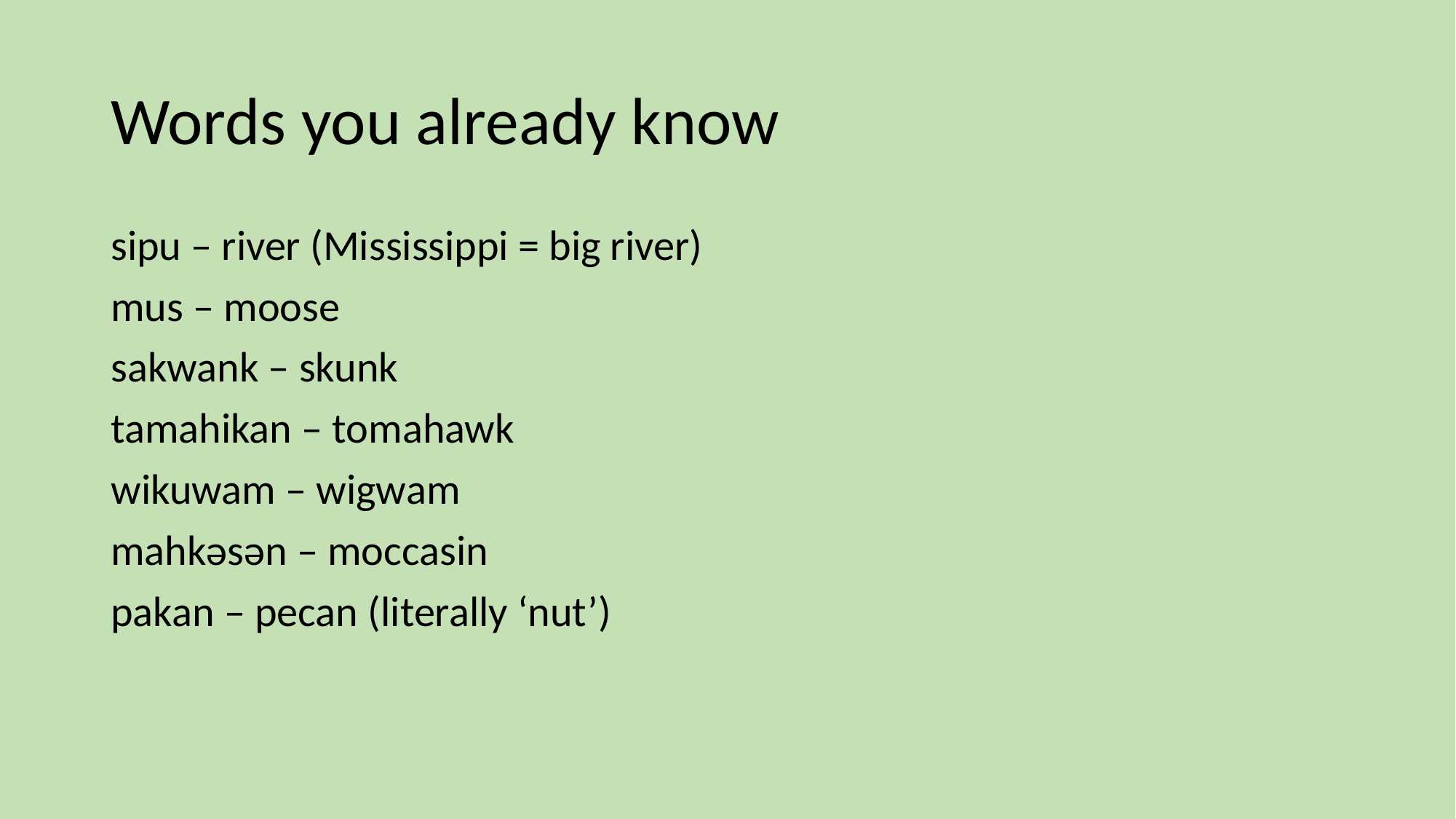

# Words you already know
sipu – river (Mississippi = big river)
mus – moose
sakwank – skunk
tamahikan – tomahawk
wikuwam – wigwam
mahkəsən – moccasin
pakan – pecan (literally ‘nut’)